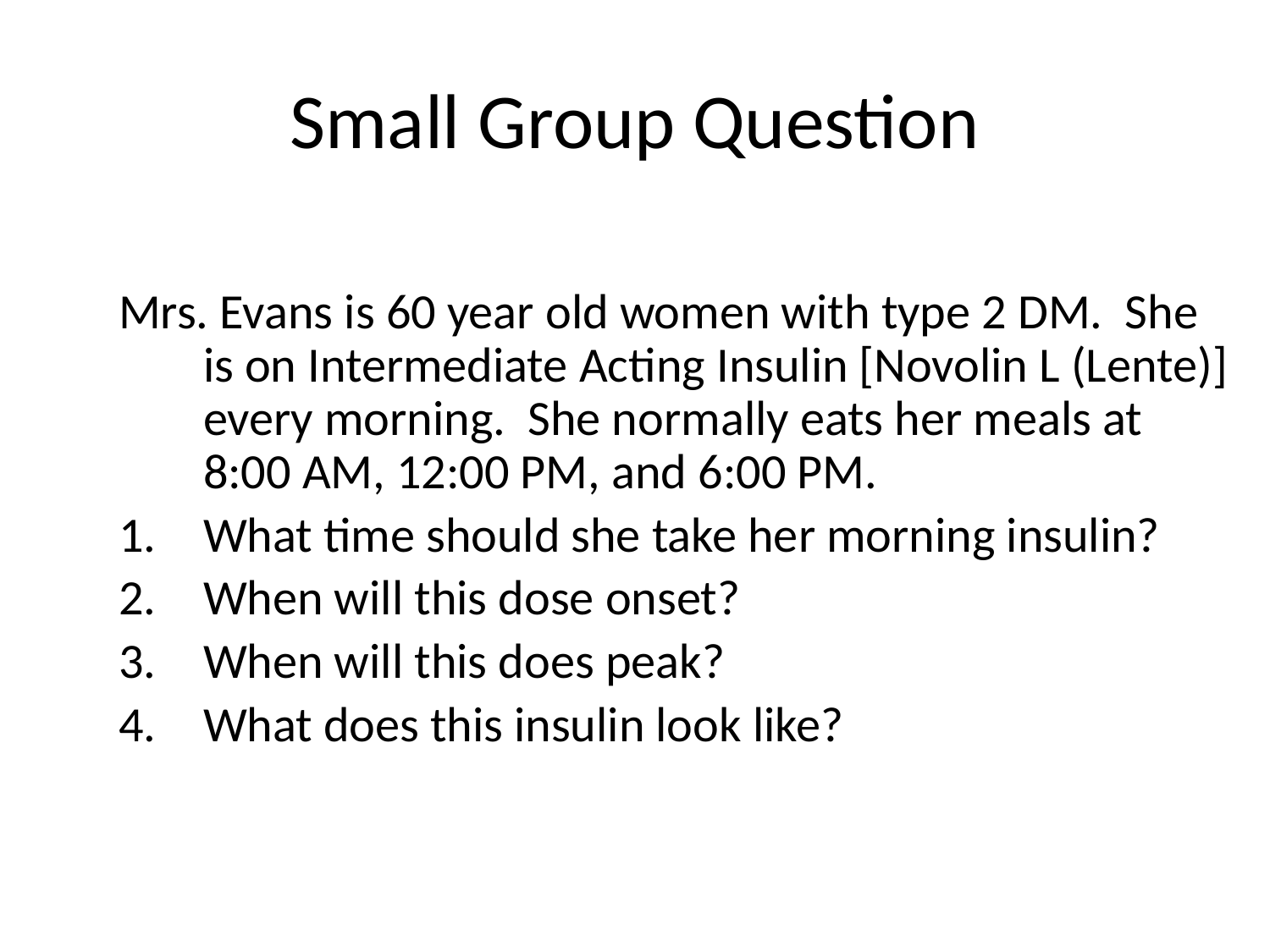

# Small Group Question
Mrs. Evans is 60 year old women with type 2 DM.  She is on Intermediate Acting Insulin [Novolin L (Lente)] every morning.  She normally eats her meals at 8:00 AM, 12:00 PM, and 6:00 PM.
What time should she take her morning insulin?
When will this dose onset?
When will this does peak?
What does this insulin look like?